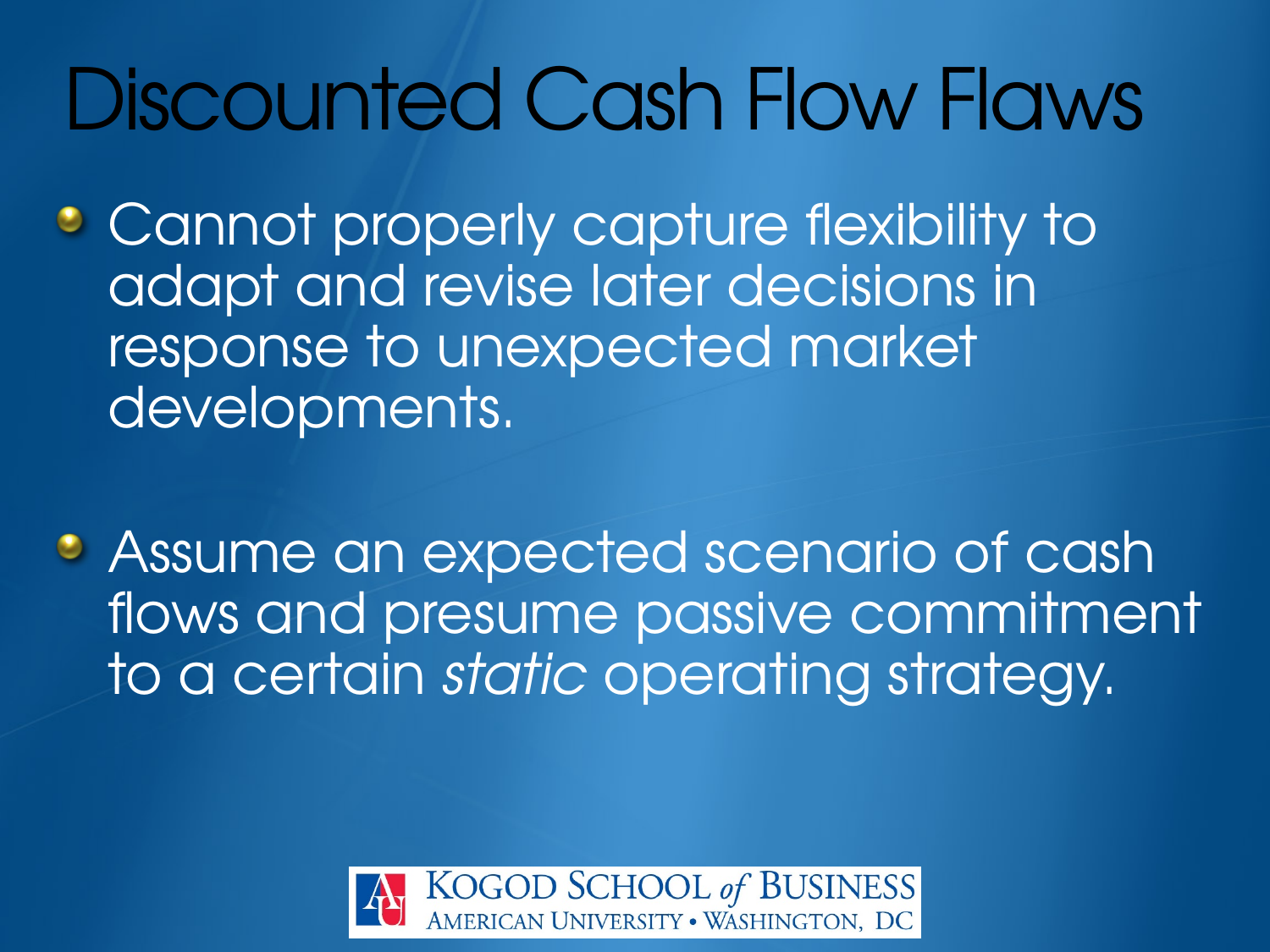

# Discounted Cash Flow Flaws
Cannot properly capture flexibility to adapt and revise later decisions in response to unexpected market developments.

Assume an expected scenario of cash flows and presume passive commitment to a certain static operating strategy.